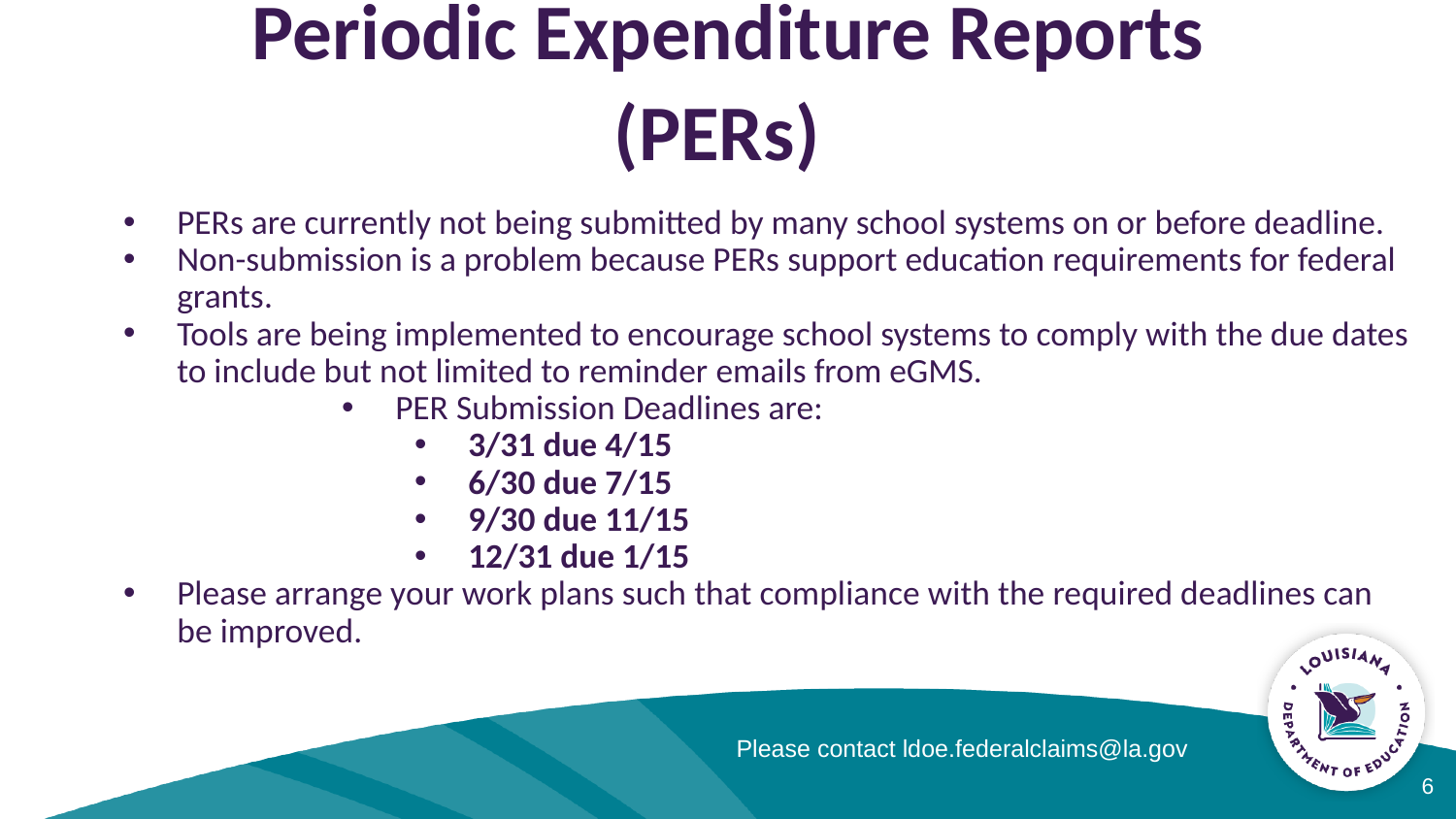

Periodic Expenditure Reports (PERs)

PERs are currently not being submitted by many school systems on or before deadline.
Non-submission is a problem because PERs support education requirements for federal grants.
Tools are being implemented to encourage school systems to comply with the due dates to include but not limited to reminder emails from eGMS.
PER Submission Deadlines are:
3/31 due 4/15
6/30 due 7/15
9/30 due 11/15
12/31 due 1/15
Please arrange your work plans such that compliance with the required deadlines can be improved.

Please contact ldoe.federalclaims@la.gov
6